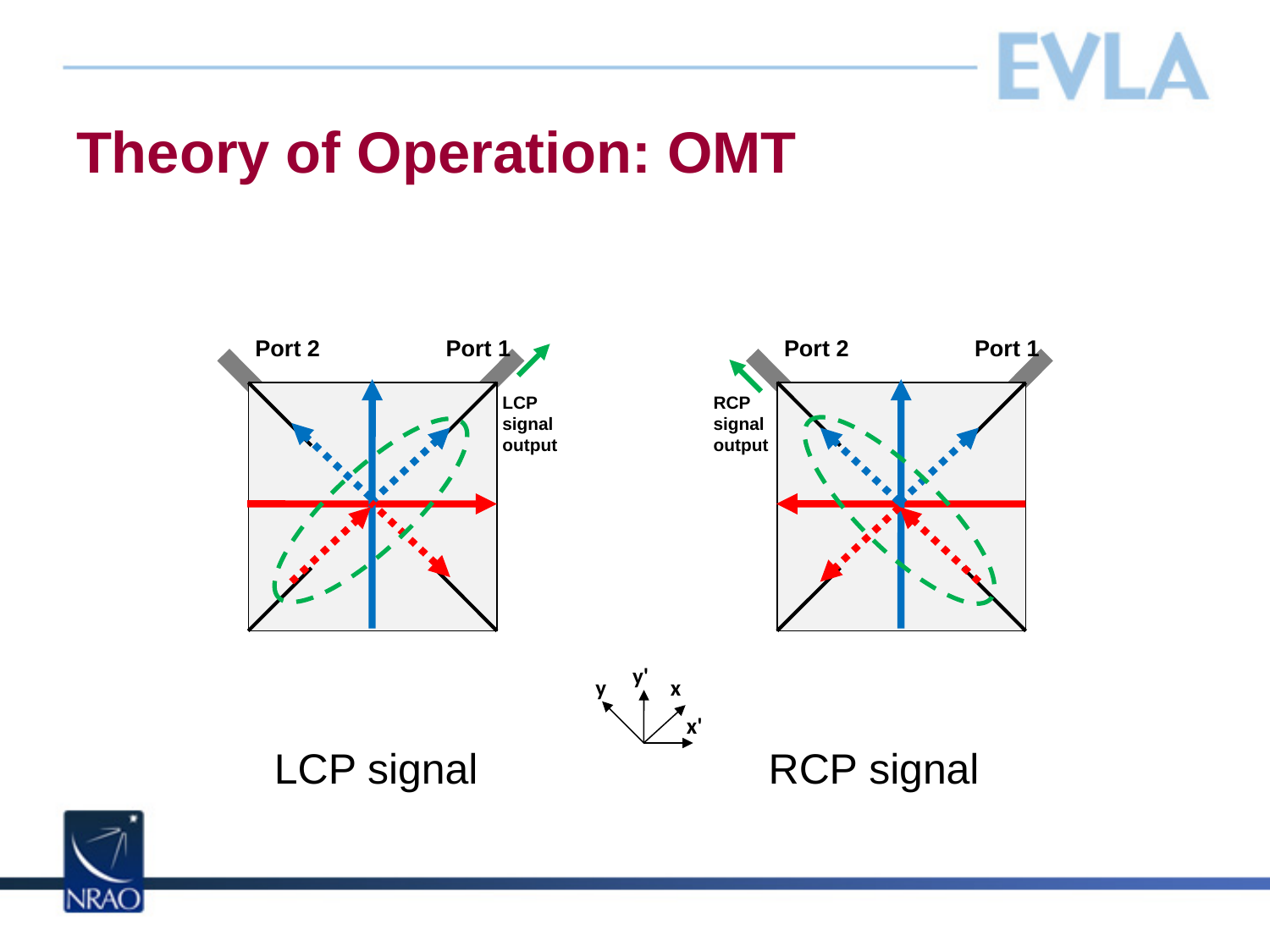

# Theory of Operation: OMT

Port 2
Port 1

LCP signal output

Port 2
Port 1

RCP signal output

y'
y
x
x'
LCP signal
RCP signal